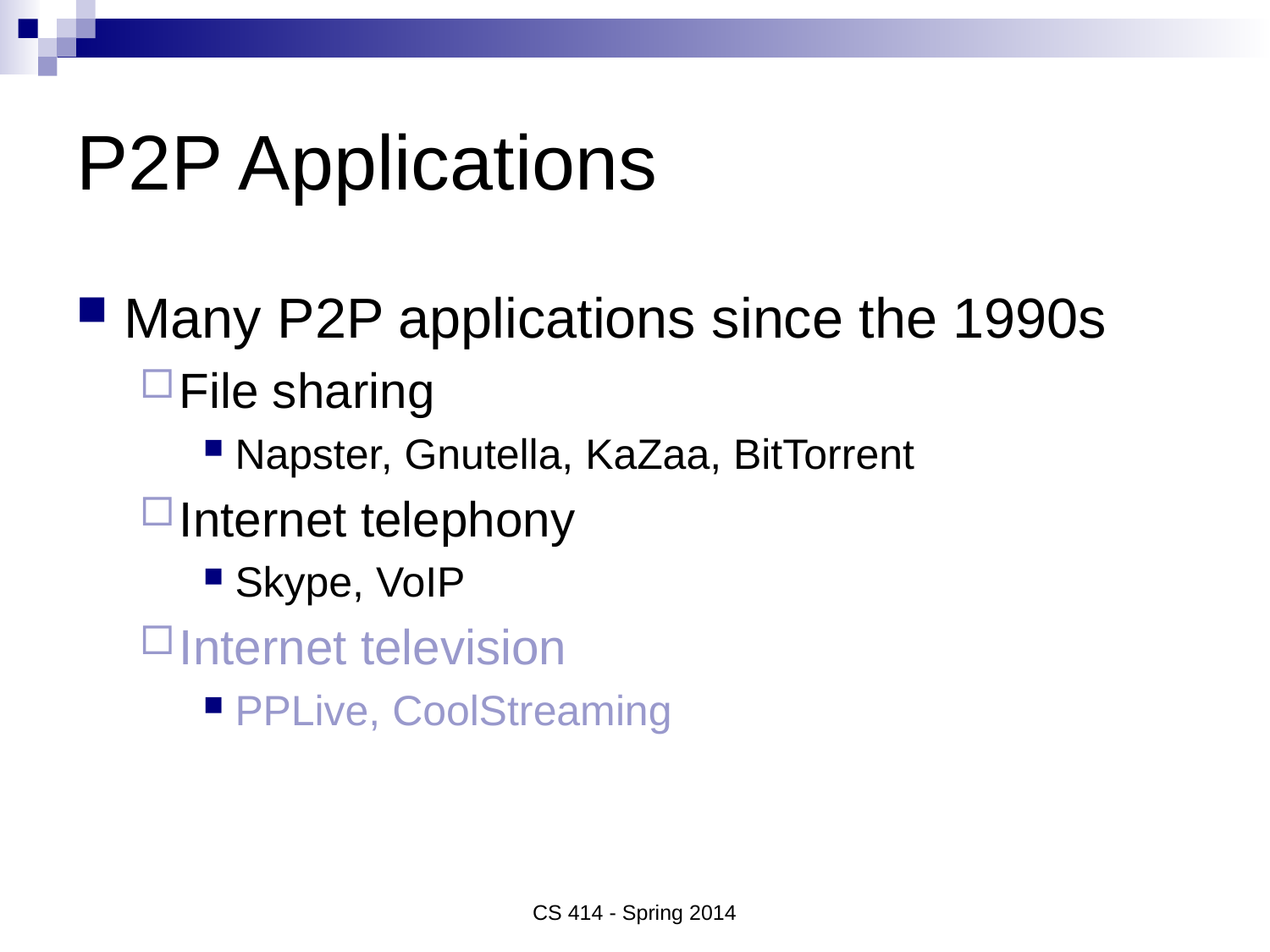

# P2P Applications
Many P2P applications since the 1990s
File sharing
Napster, Gnutella, KaZaa, BitTorrent
Internet telephony
Skype, VoIP
Internet television
PPLive, CoolStreaming
CS 414 - Spring 2014